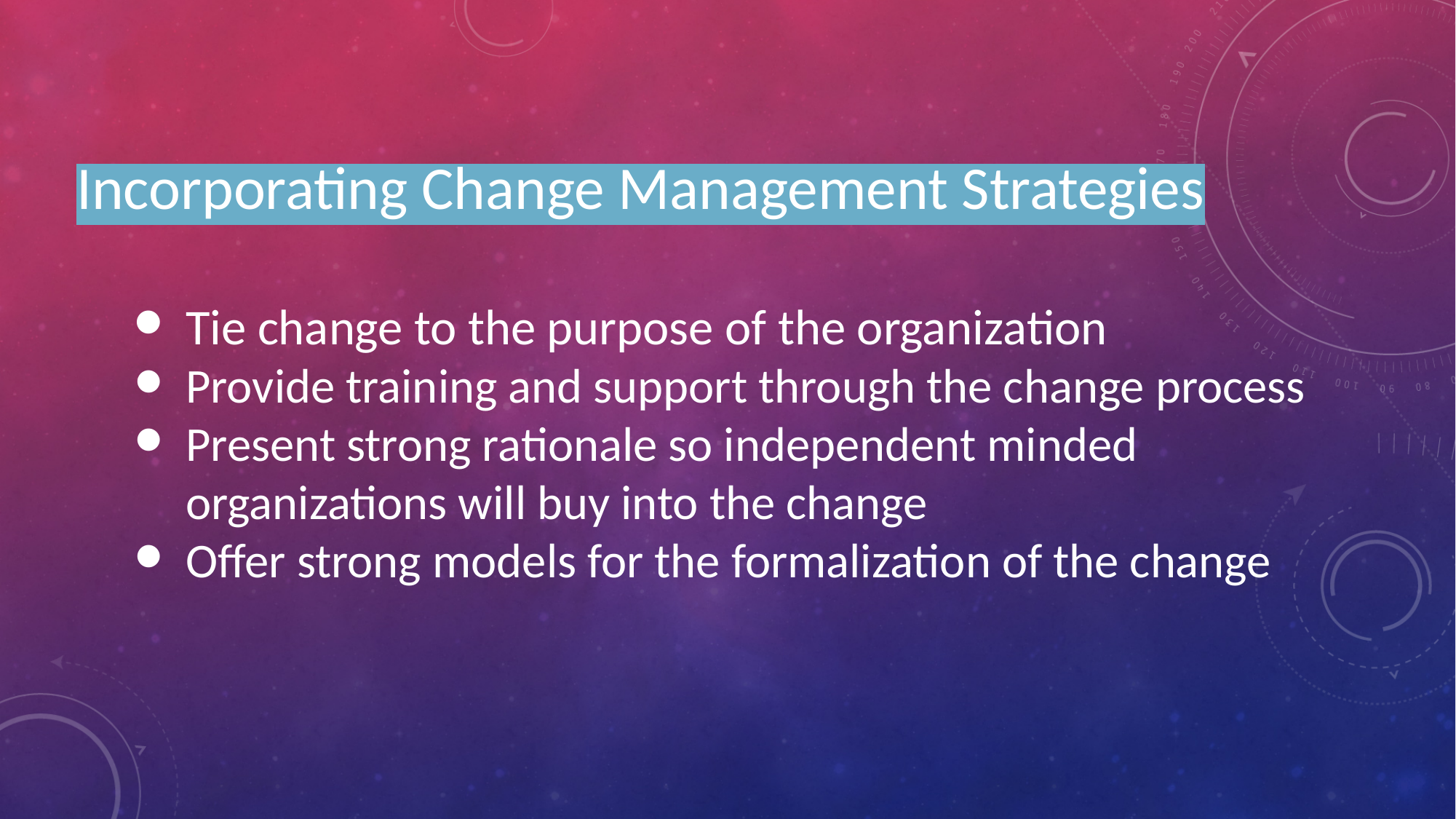

Incorporating Change Management Strategies

Tie change to the purpose of the organization
Provide training and support through the change process
Present strong rationale so independent minded organizations will buy into the change
Offer strong models for the formalization of the change